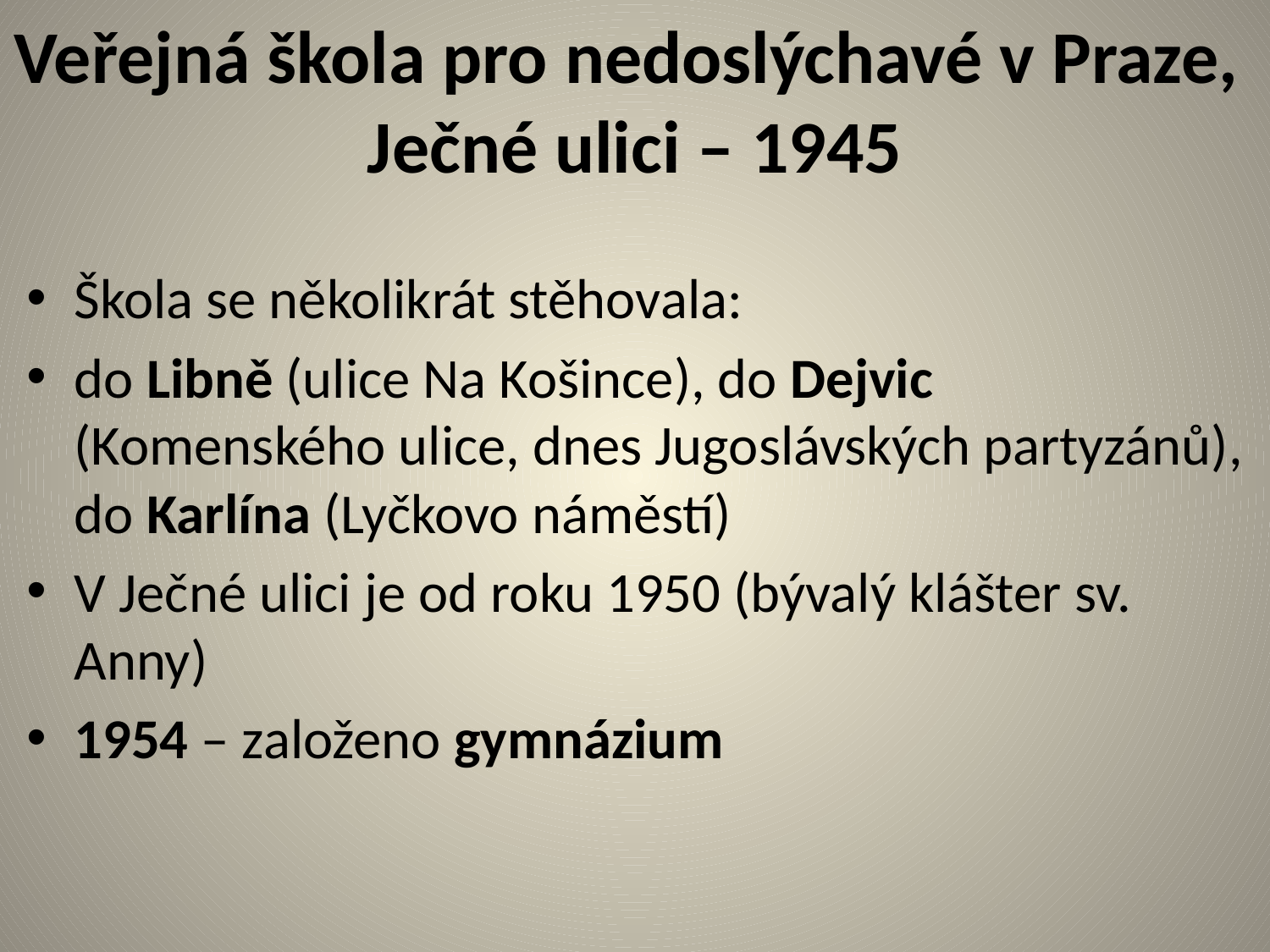

# Veřejná škola pro nedoslýchavé v Praze, Ječné ulici – 1945
Škola se několikrát stěhovala:
do Libně (ulice Na Košince), do Dejvic (Komenského ulice, dnes Jugoslávských partyzánů), do Karlína (Lyčkovo náměstí)
V Ječné ulici je od roku 1950 (bývalý klášter sv. Anny)
1954 – založeno gymnázium